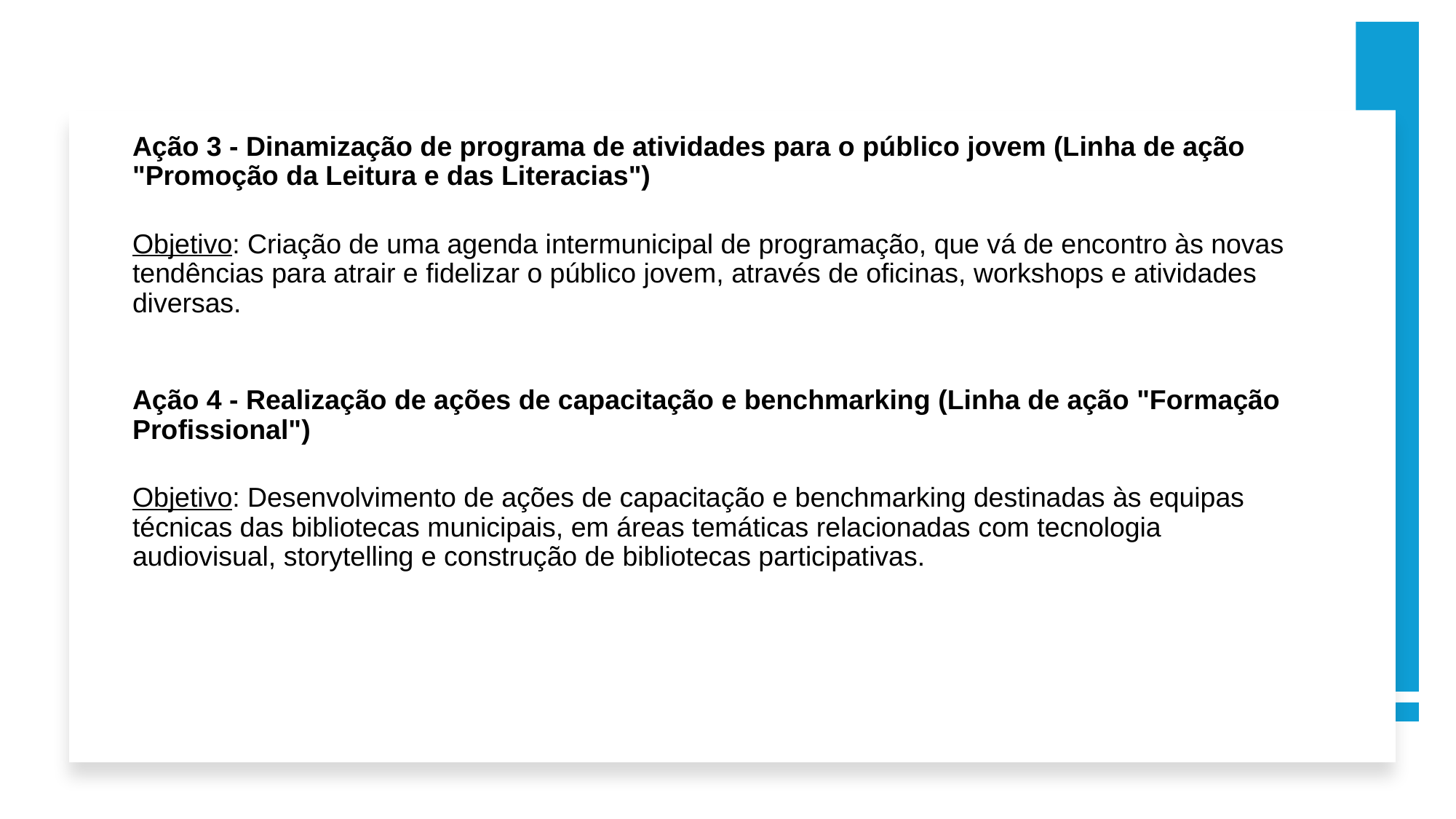

Ação 3 - Dinamização de programa de atividades para o público jovem (Linha de ação "Promoção da Leitura e das Literacias")
Objetivo: Criação de uma agenda intermunicipal de programação, que vá de encontro às novas tendências para atrair e fidelizar o público jovem, através de oficinas, workshops e atividades diversas.
Ação 4 - Realização de ações de capacitação e benchmarking (Linha de ação "Formação Profissional")
Objetivo: Desenvolvimento de ações de capacitação e benchmarking destinadas às equipas técnicas das bibliotecas municipais, em áreas temáticas relacionadas com tecnologia audiovisual, storytelling e construção de bibliotecas participativas.